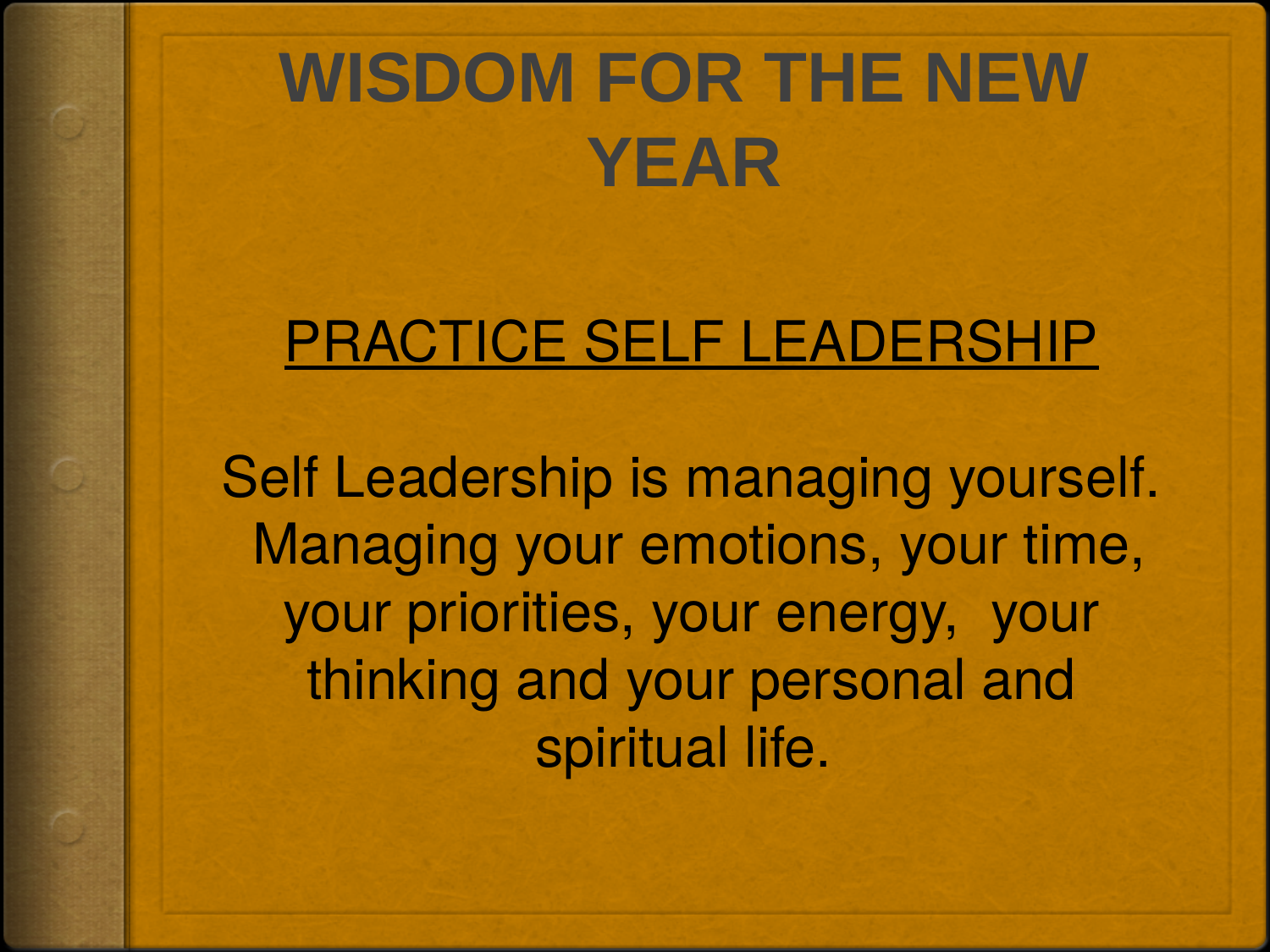

# WISDOM FOR THE NEW YEAR
PRACTICE SELF LEADERSHIP

Self Leadership is managing yourself.  Managing your emotions, your time, your priorities, your energy,  your thinking and your personal and spiritual life.